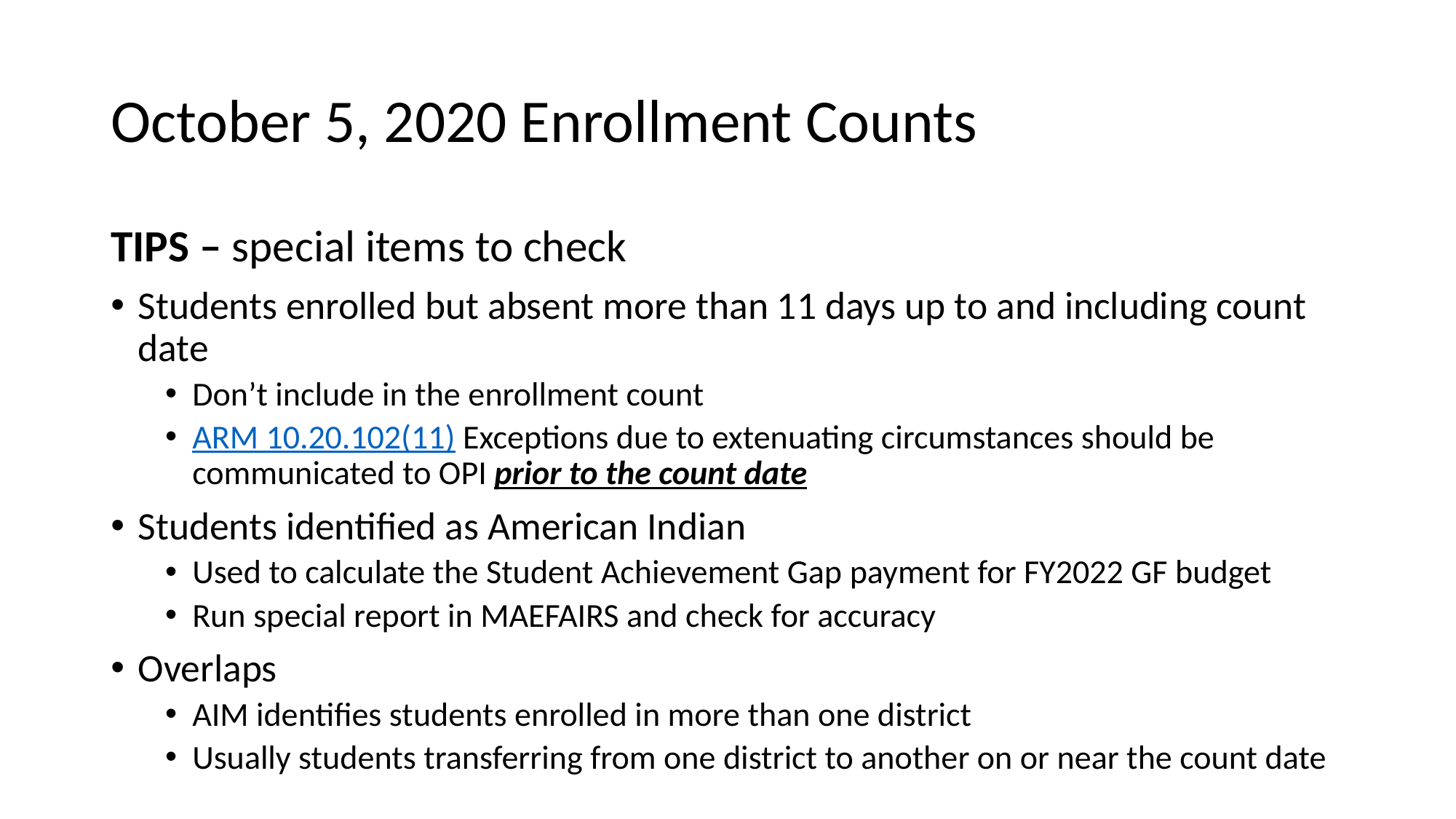

# October 5, 2020 Enrollment Counts
TIPS – special items to check
Students enrolled but absent more than 11 days up to and including count date
Don’t include in the enrollment count
ARM 10.20.102(11) Exceptions due to extenuating circumstances should be communicated to OPI prior to the count date
Students identified as American Indian
Used to calculate the Student Achievement Gap payment for FY2022 GF budget
Run special report in MAEFAIRS and check for accuracy
Overlaps
AIM identifies students enrolled in more than one district
Usually students transferring from one district to another on or near the count date